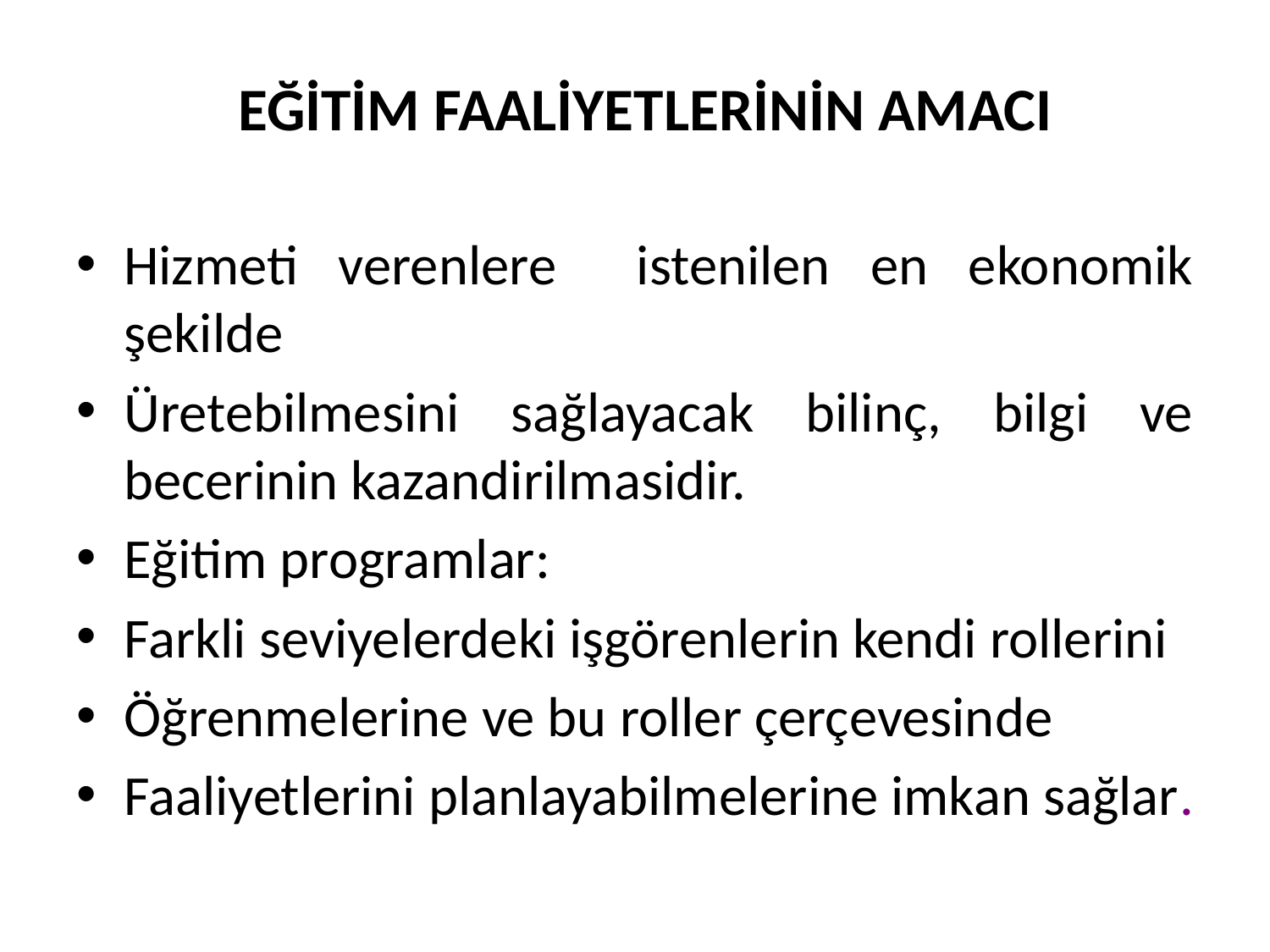

# EĞİTİM FAALİYETLERİNİN AMACI
Hizmeti verenlere  istenilen en ekonomik şekilde
Üretebilmesini sağlayacak bilinç, bilgi ve becerinin kazandirilmasidir.
Eğitim programlar:
Farkli seviyelerdeki işgörenlerin kendi rollerini
Öğrenmelerine ve bu roller çerçevesinde
Faaliyetlerini planlayabilmelerine imkan sağlar.